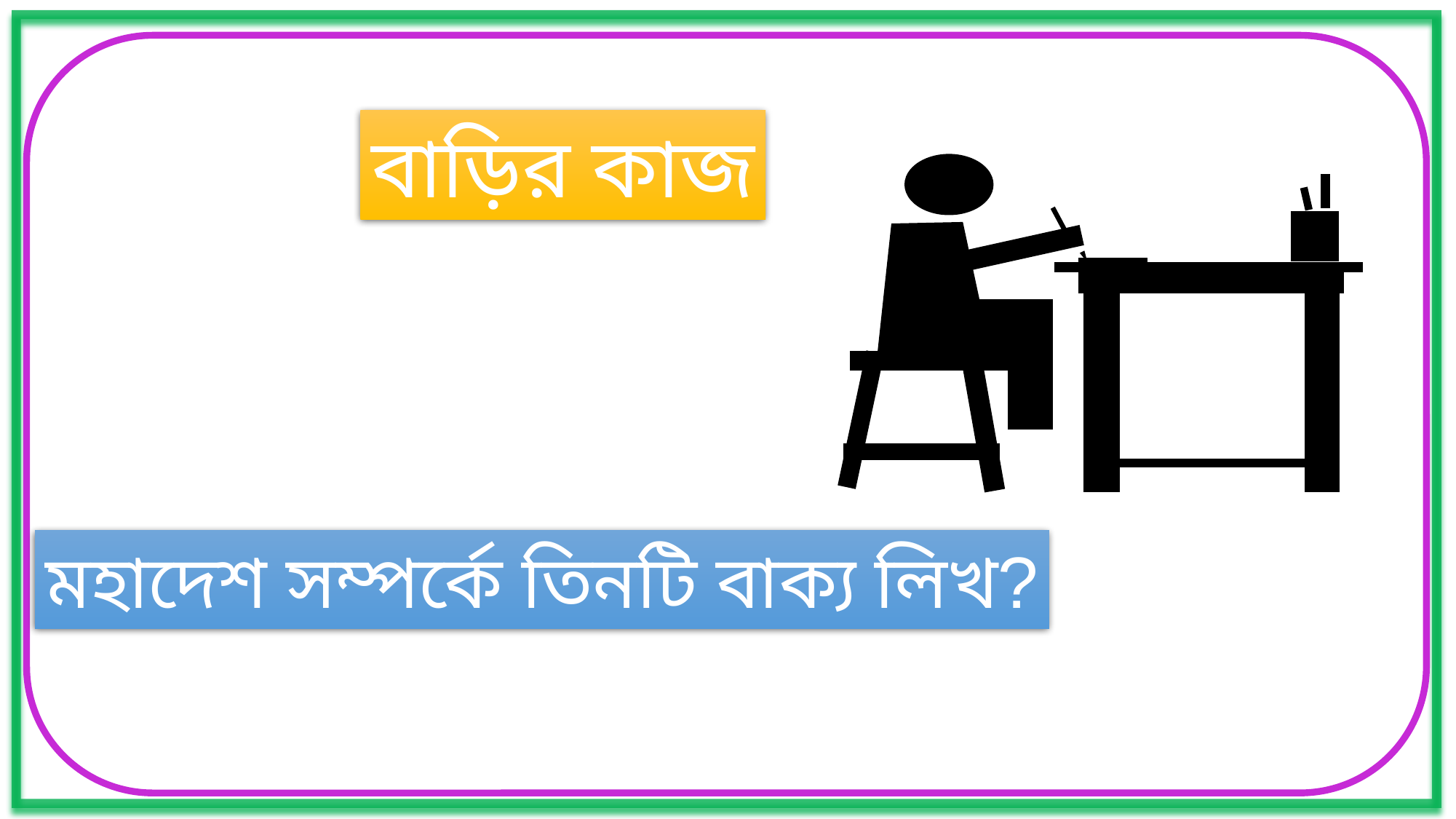

বাড়ির কাজ

মহাদেশ সম্পর্কে তিনটি বাক্য লিখ?